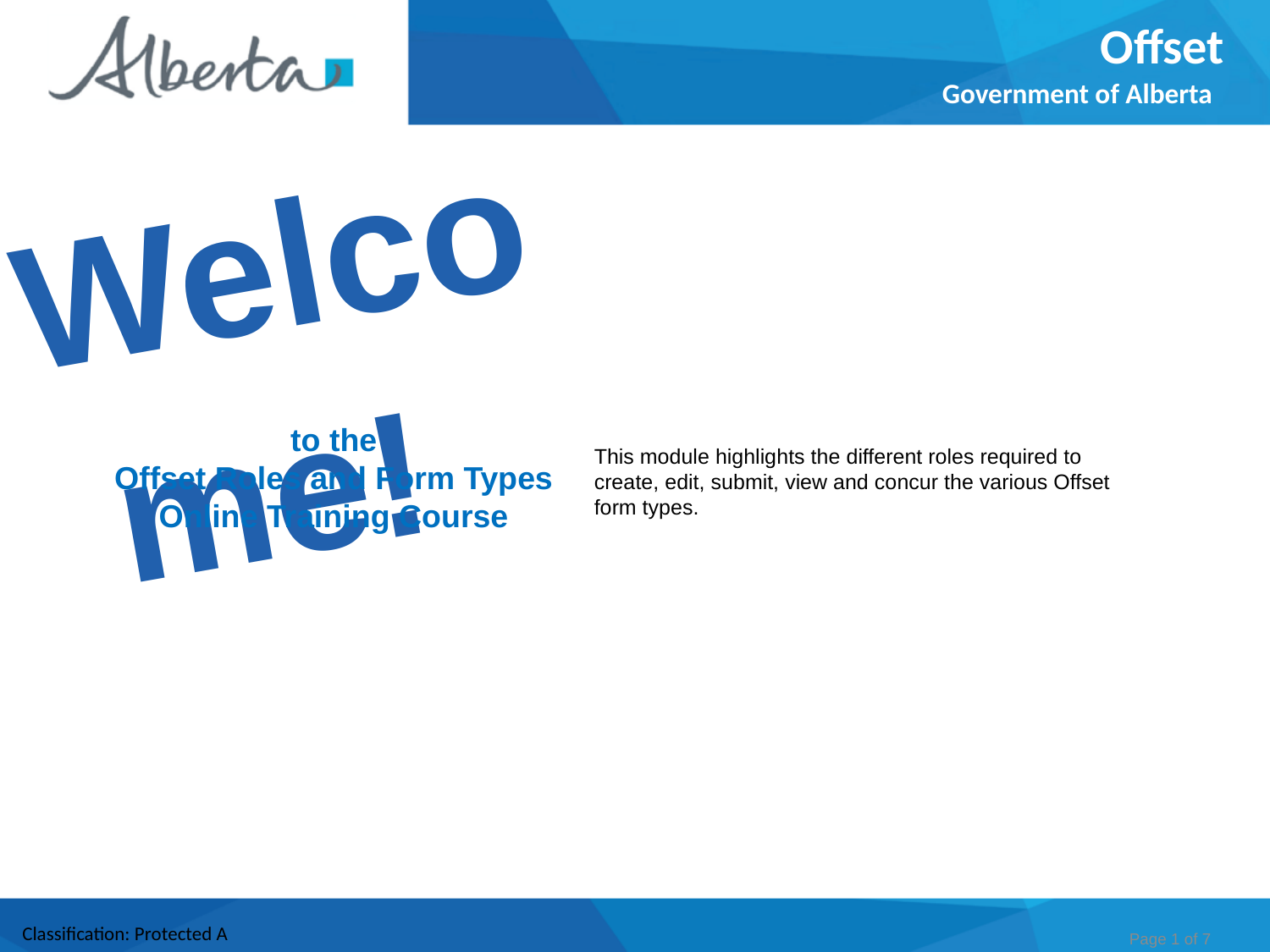

Offset
Government of Alberta
Welcome!
to the
Offset Roles and Form Types
Online Training Course
This module highlights the different roles required to create, edit, submit, view and concur the various Offset form types.
Page 1 of 7